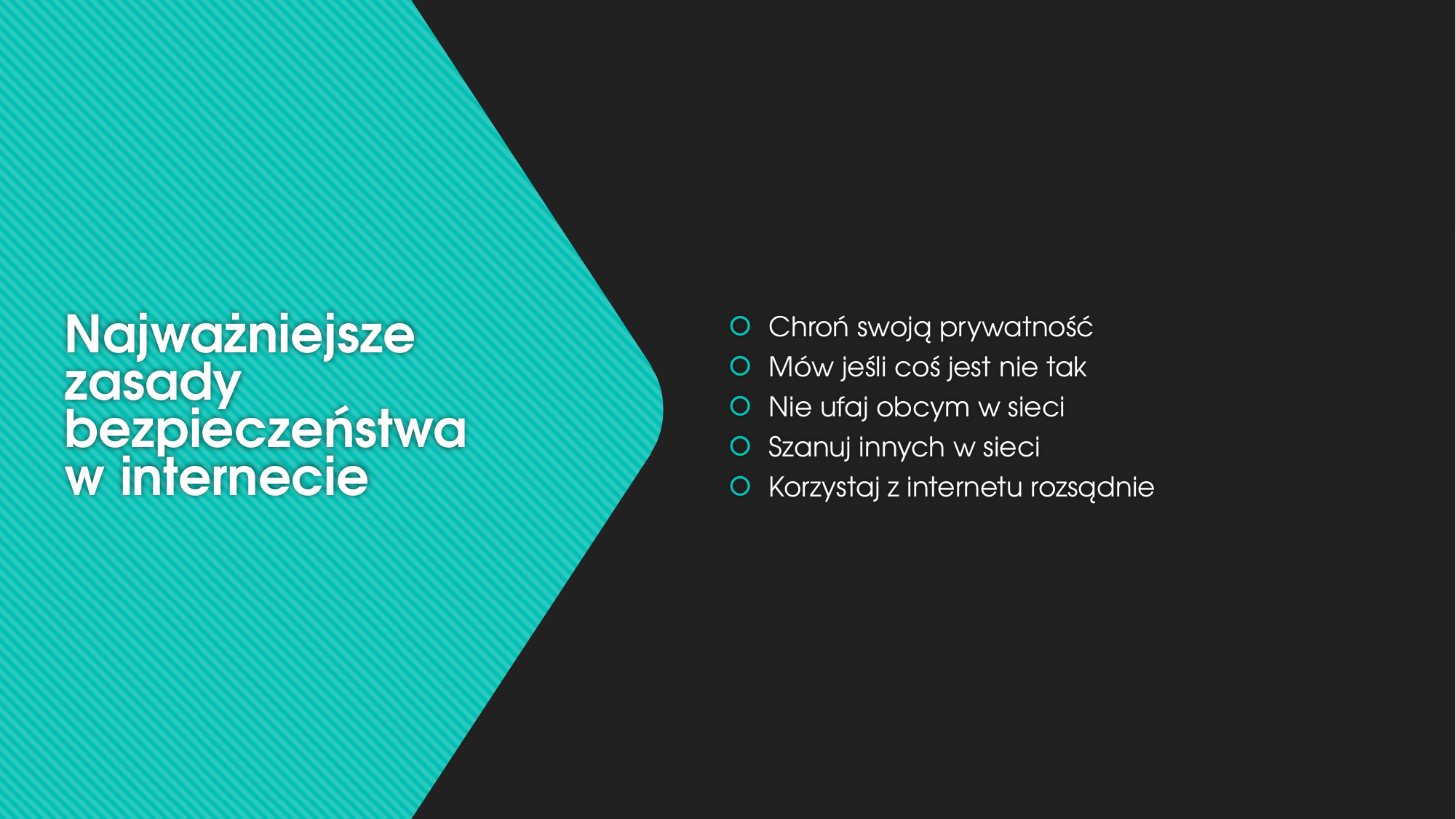

Chroń swoją prywatność
Mów jeśli coś jest nie tak
Nie ufaj obcym w sieci
Szanuj innych w sieci
Korzystaj z internetu rozsądnie
# Najważniejsze zasady bezpieczeństwa w internecie